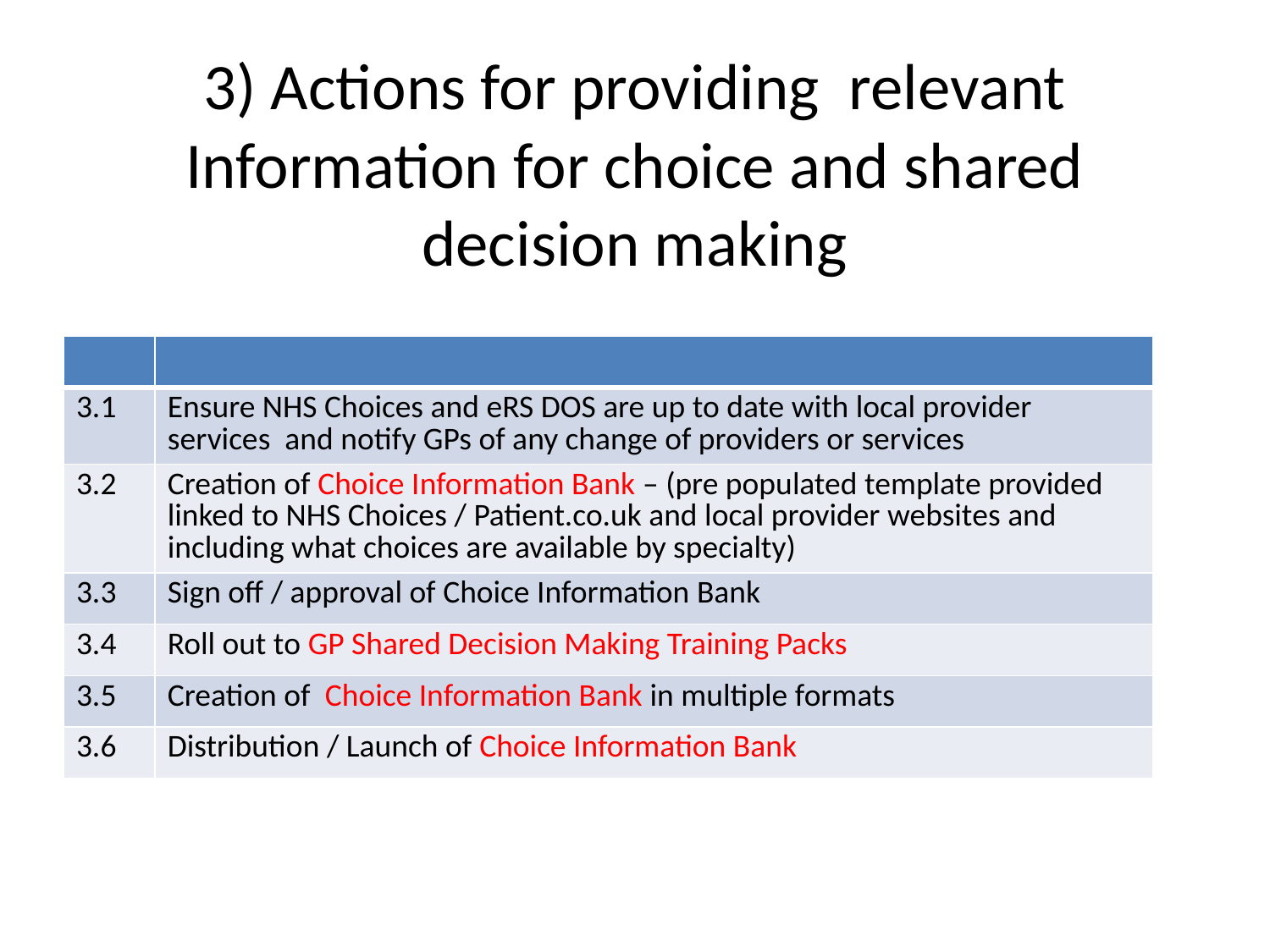

# 3) Actions for providing  relevant Information for choice and shared decision making
|  |  |
| --- | --- |
| 3.1 | Ensure NHS Choices and eRS DOS are up to date with local provider services and notify GPs of any change of providers or services |
| 3.2 | Creation of Choice Information Bank – (pre populated template provided linked to NHS Choices / Patient.co.uk and local provider websites and including what choices are available by specialty) |
| 3.3 | Sign off / approval of Choice Information Bank |
| 3.4 | Roll out to GP Shared Decision Making Training Packs |
| 3.5 | Creation of Choice Information Bank in multiple formats |
| 3.6 | Distribution / Launch of Choice Information Bank |